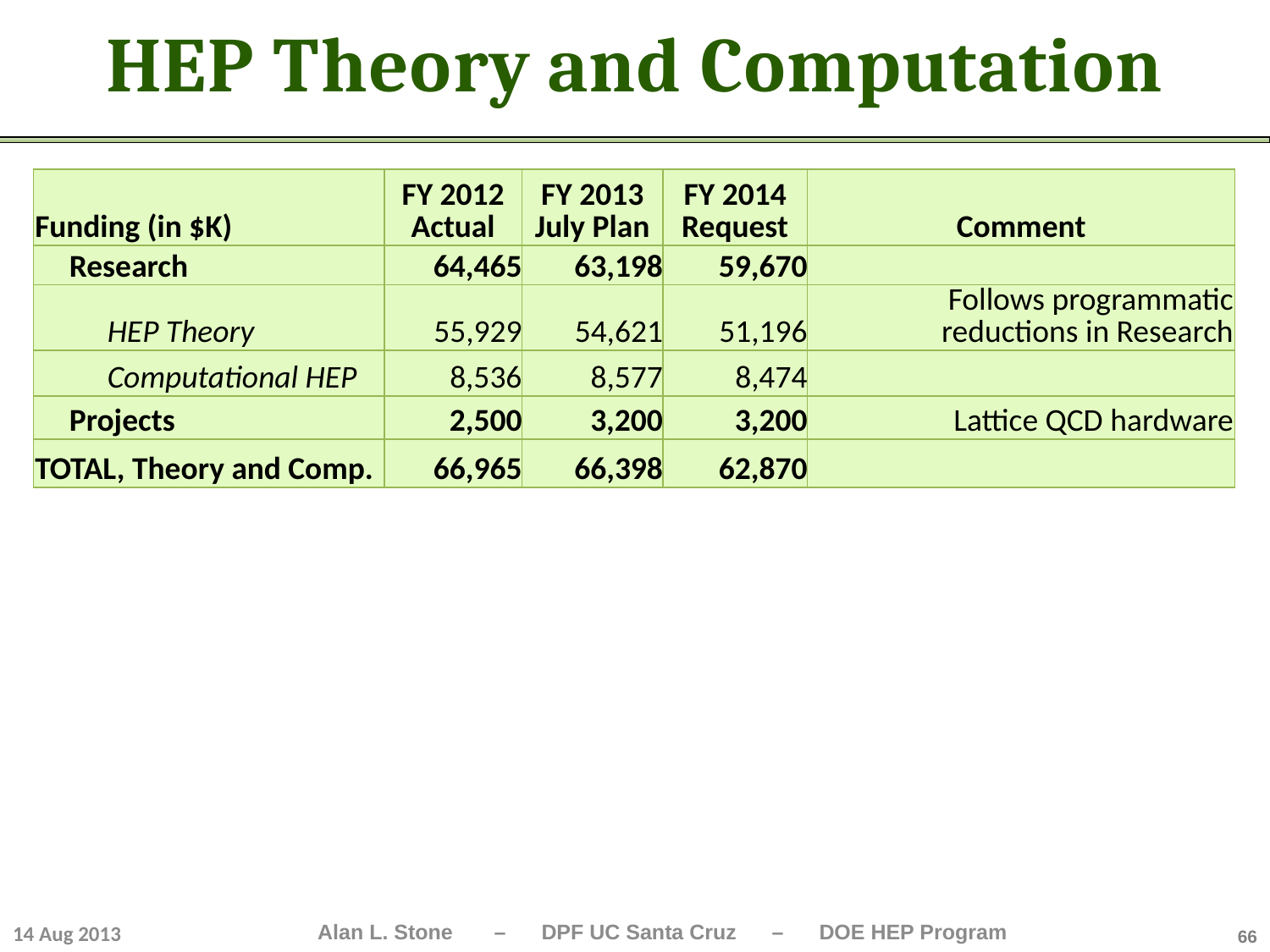

# HEP Theory and Computation
| Funding (in $K) | FY 2012 Actual | FY 2013 July Plan | FY 2014 Request | Comment |
| --- | --- | --- | --- | --- |
| Research | 64,465 | 63,198 | 59,670 |  |
| HEP Theory | 55,929 | 54,621 | 51,196 | Follows programmatic reductions in Research |
| Computational HEP | 8,536 | 8,577 | 8,474 |  |
| Projects | 2,500 | 3,200 | 3,200 | Lattice QCD hardware |
| TOTAL, Theory and Comp. | 66,965 | 66,398 | 62,870 |  |
14 Aug 2013